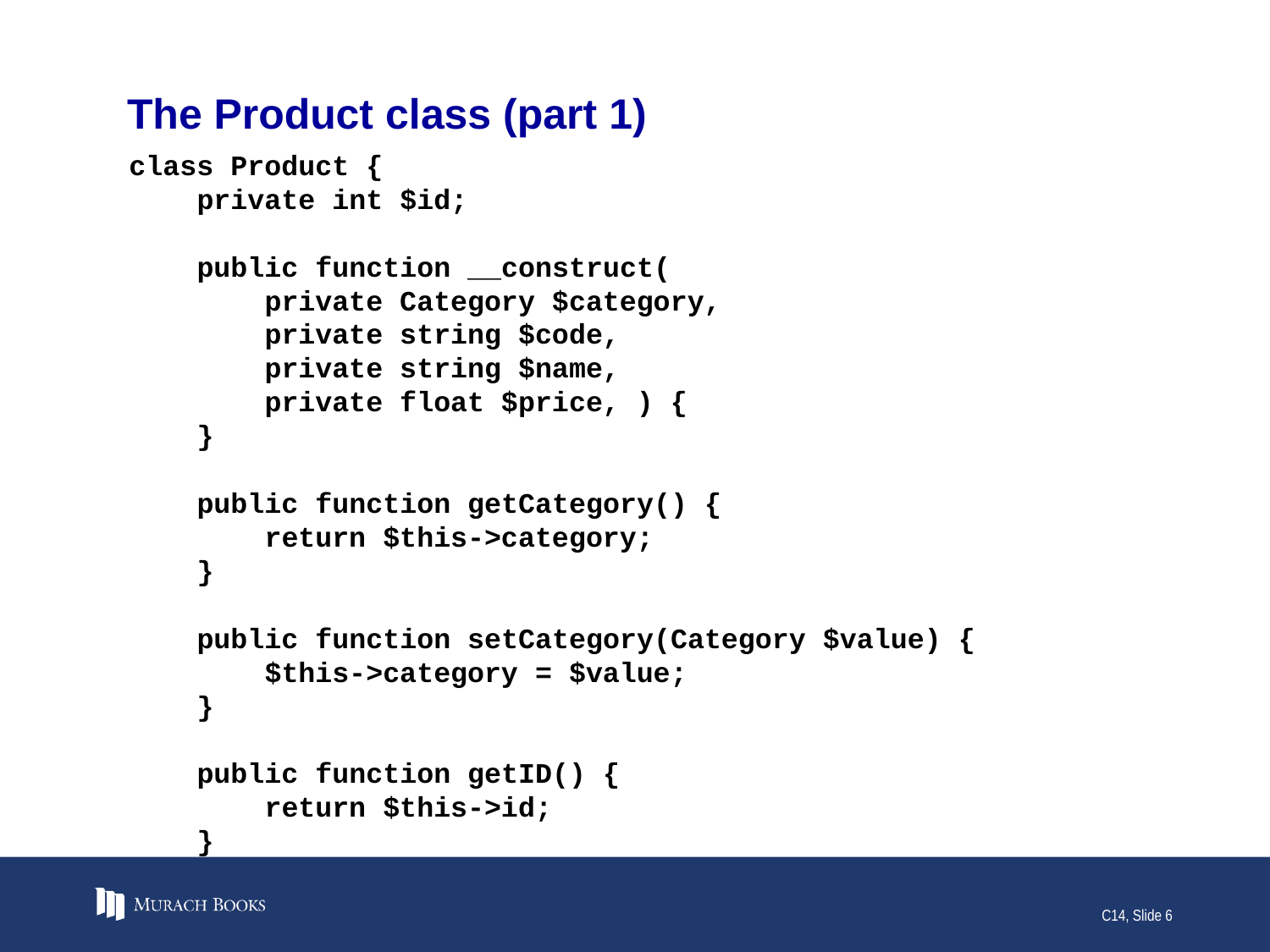

# The Product class (part 1)
class Product {
    private int $id;

    public function __construct(
        private Category $category,
        private string $code,
        private string $name,
        private float $price, ) {
    }

    public function getCategory() {
        return $this->category;
    }

    public function setCategory(Category $value) {
        $this->category = $value;
    }

    public function getID() {
        return $this->id;
    }

C14, Slide 6